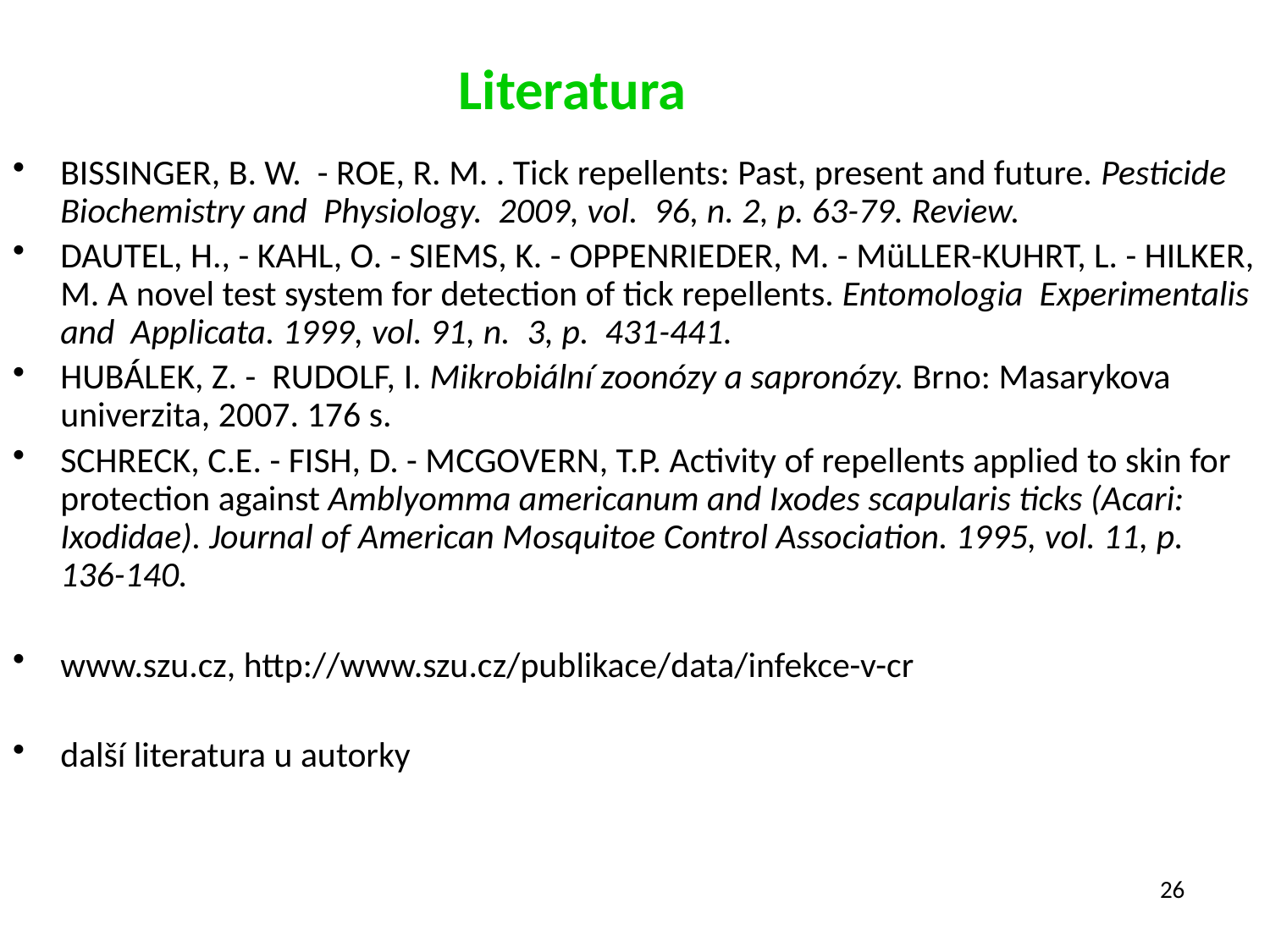

# Literatura
BISSINGER, B. W.  - ROE, R. M. . Tick repellents: Past, present and future. Pesticide  Biochemistry and  Physiology.  2009, vol.  96, n. 2, p. 63-79. Review.
DAUTEL, H., - KAHL, O. - SIEMS, K. - OPPENRIEDER, M. - MüLLER-KUHRT, L. - HILKER, M. A novel test system for detection of tick repellents. Entomologia  Experimentalis and  Applicata. 1999, vol. 91, n.  3, p.  431-441.
HUBÁLEK, Z. -  RUDOLF, I. Mikrobiální zoonózy a sapronózy. Brno: Masarykova univerzita, 2007. 176 s.
SCHRECK, C.E. - FISH, D. - MCGOVERN, T.P. Activity of repellents applied to skin for protection against Amblyomma americanum and Ixodes scapularis ticks (Acari: Ixodidae). Journal of American Mosquitoe Control Association. 1995, vol. 11, p. 136-140.

www.szu.cz, http://www.szu.cz/publikace/data/infekce-v-cr

další literatura u autorky

26